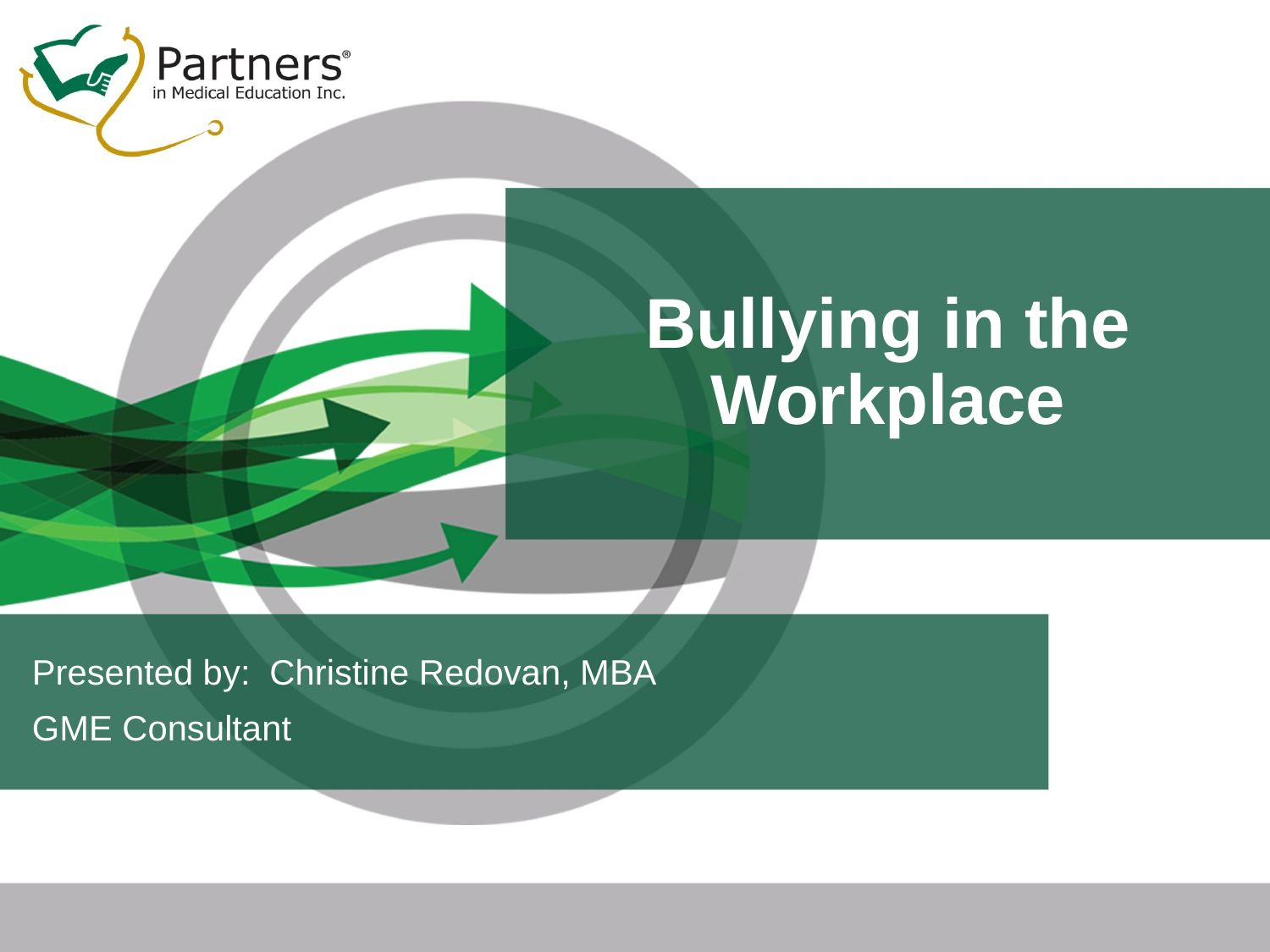

# Bullying in the Workplace
Presented by:  Christine Redovan, MBA
GME Consultant